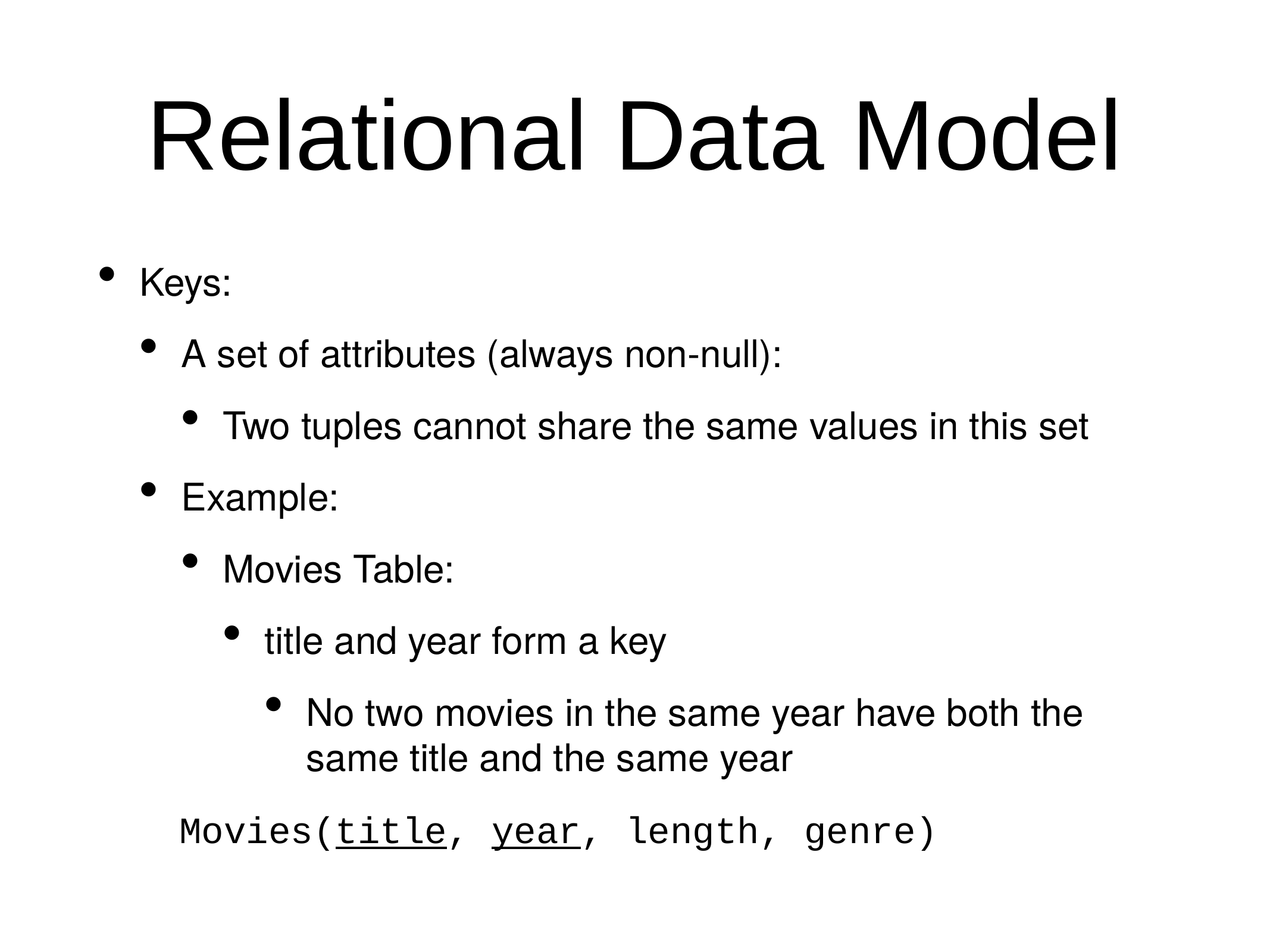

# Relational Data Model
Keys:
A set of attributes (always non-null):
Two tuples cannot share the same values in this set
Example:
Movies Table:
title and year form a key
No two movies in the same year have both the same title and the same year
Movies(title, year, length, genre)